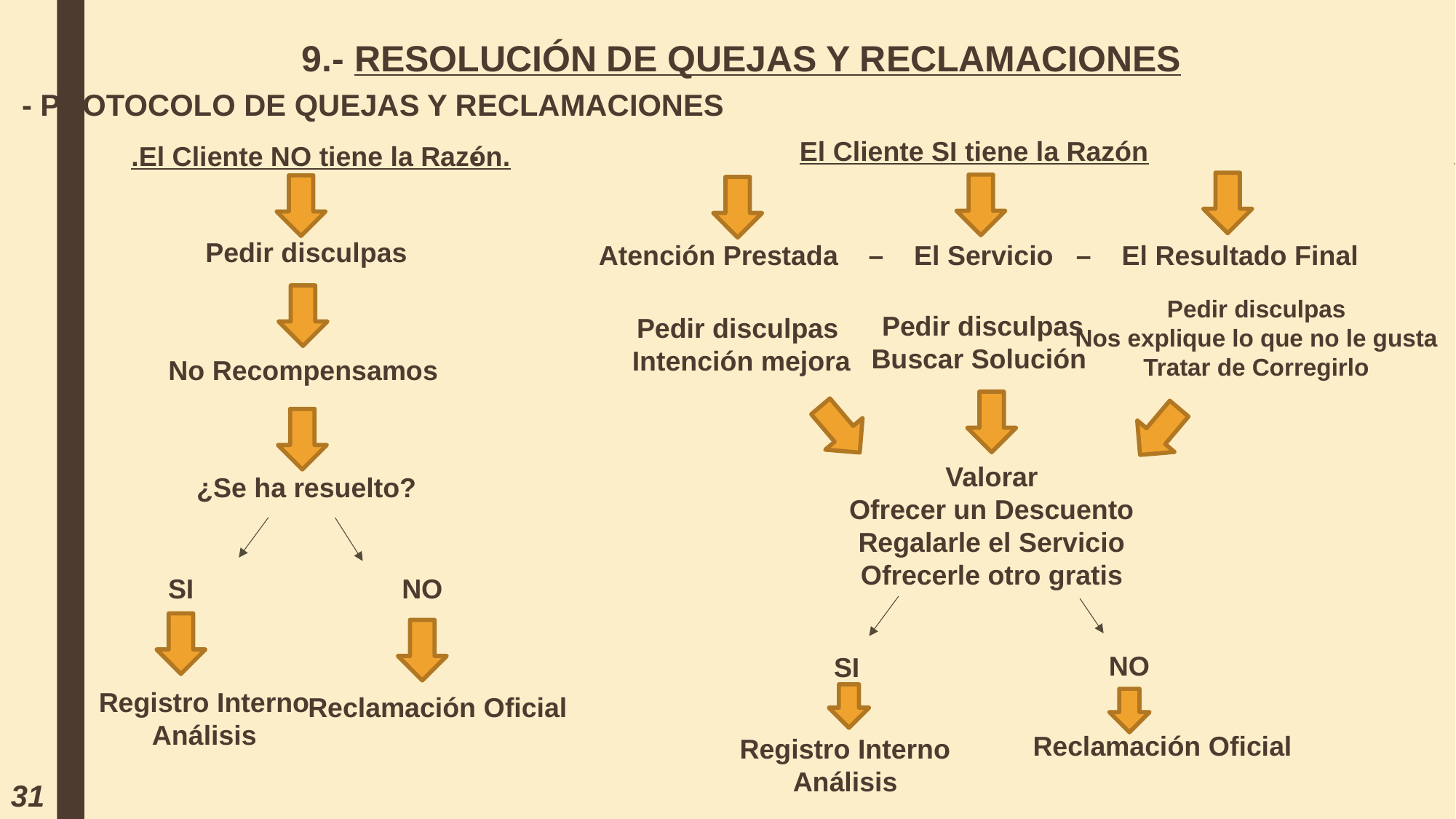

# 9.- RESOLUCIÓN DE QUEJAS Y RECLAMACIONES
- Protocolo de quejas y reclamaciones
.			El Cliente SI tiene la Razón			.
.El Cliente NO tiene la Razón.

Pedir disculpas
Atención Prestada    –    El Servicio   –    El Resultado Final

Pedir disculpas
Nos explique lo que no le gusta
Tratar de Corregirlo
Pedir disculpas
Buscar Solución
Pedir disculpas
Intención mejora
No Recompensamos

Valorar
Ofrecer un Descuento
Regalarle el Servicio
Ofrecerle otro gratis
¿Se ha resuelto?
SI
NO

NO
SI
Registro Interno
Análisis

Reclamación Oficial

Reclamación Oficial
Registro Interno
Análisis
31